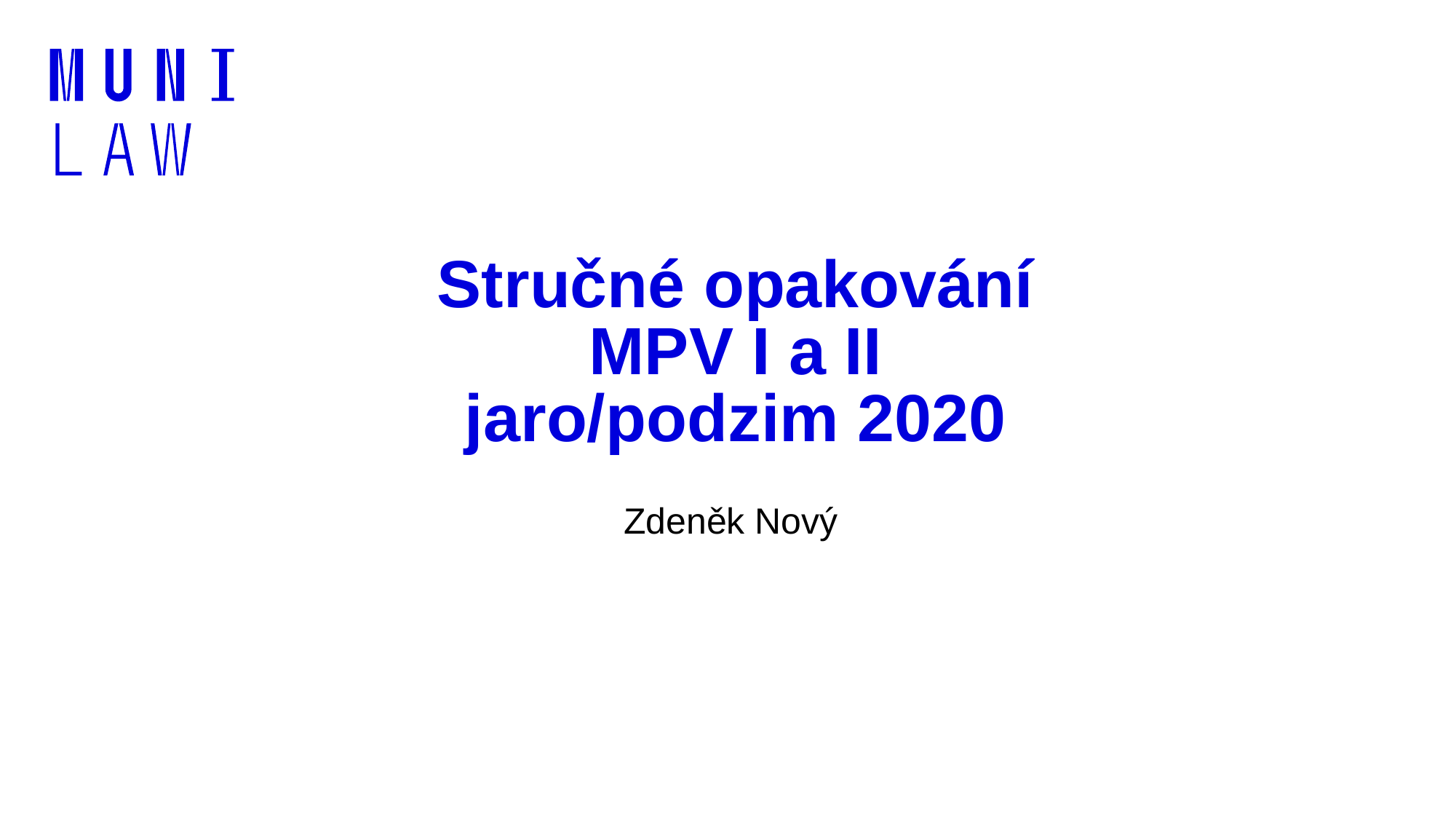

# Stručné opakování MPV I a II jaro/podzim 2020
Zdeněk Nový